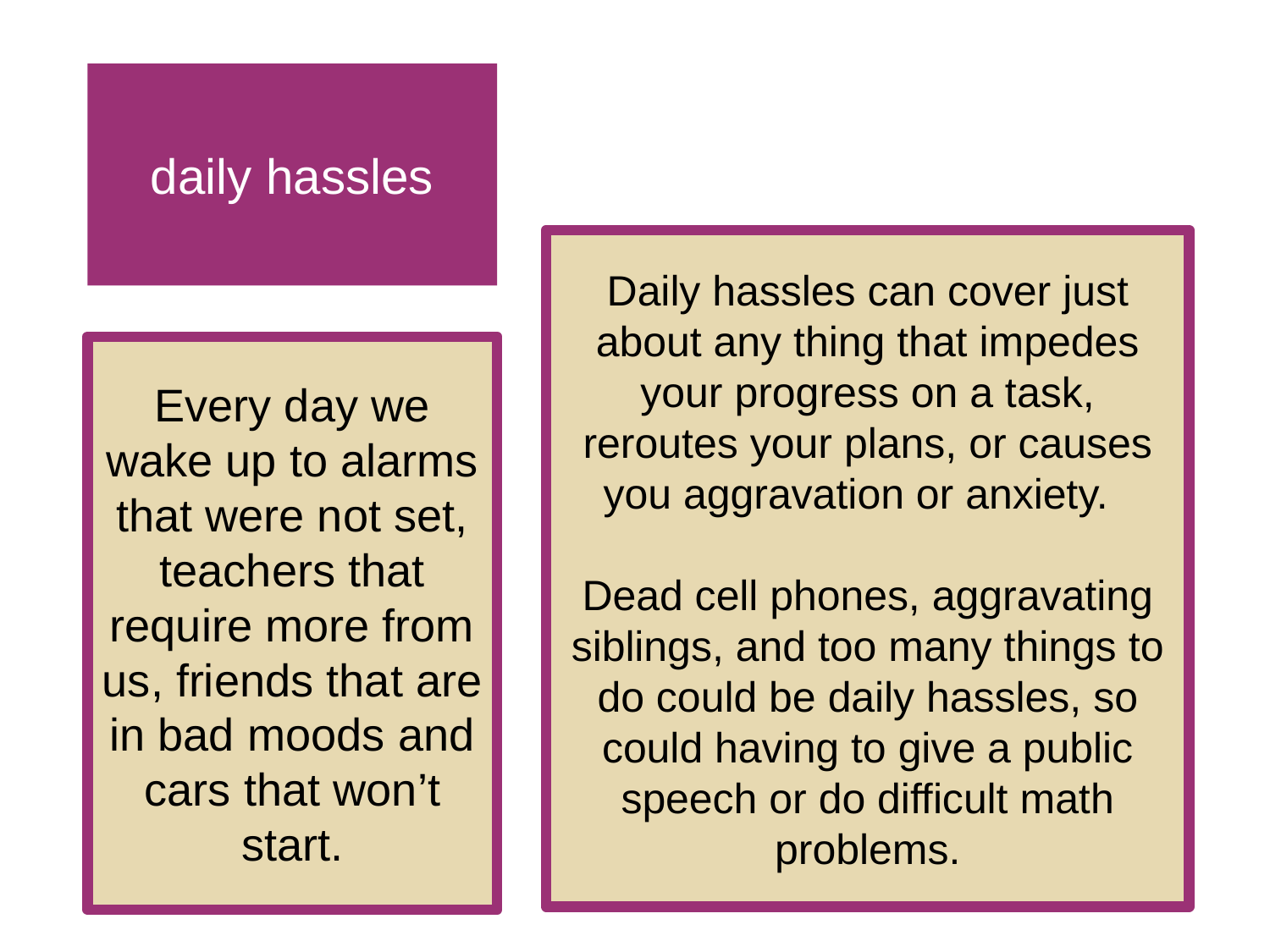

# daily hassles
Daily hassles can cover just about any thing that impedes your progress on a task, reroutes your plans, or causes you aggravation or anxiety.

Dead cell phones, aggravating siblings, and too many things to do could be daily hassles, so could having to give a public speech or do difficult math problems.
Every day we wake up to alarms that were not set, teachers that require more from us, friends that are in bad moods and cars that won’t start.